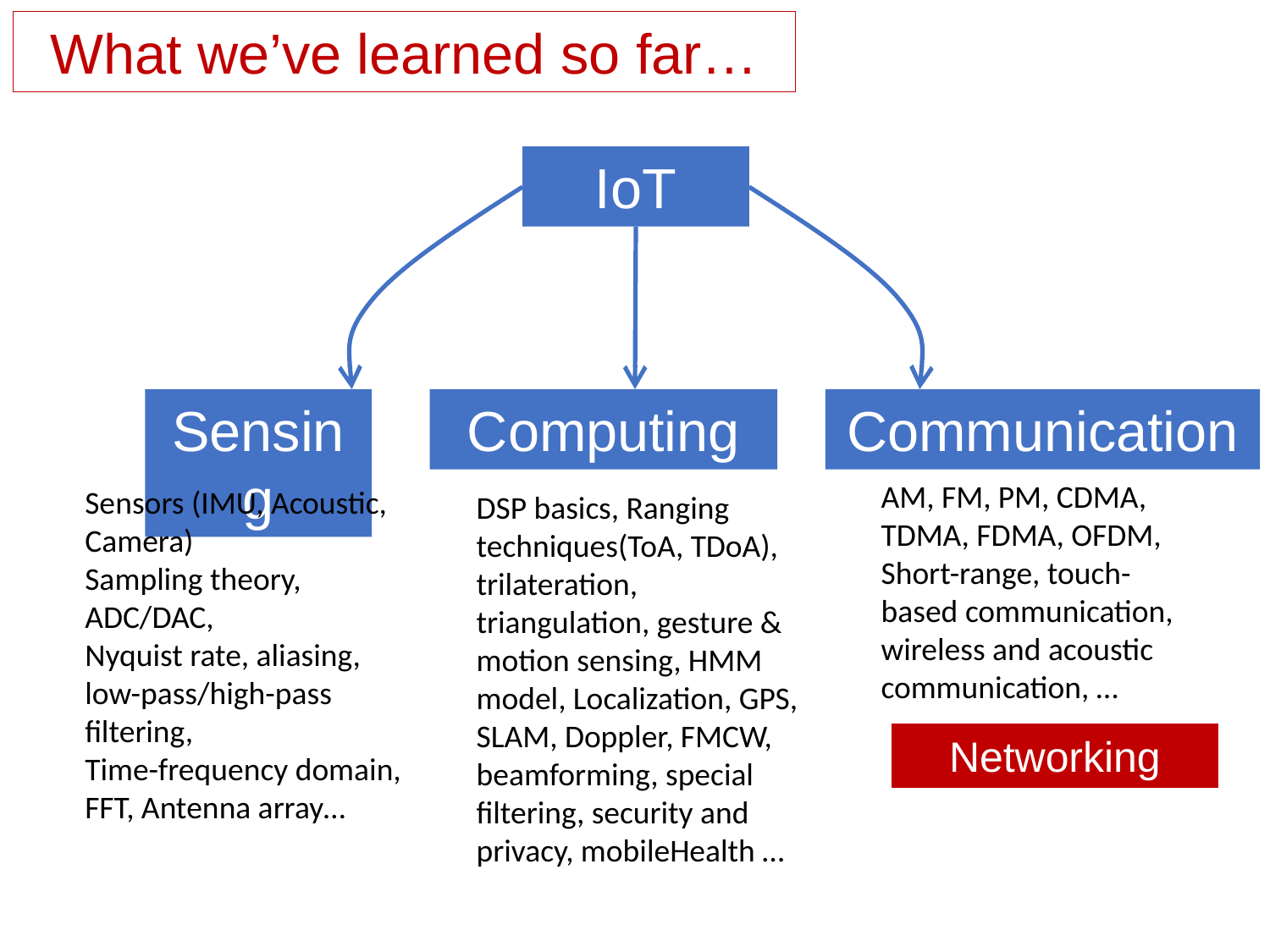

What we’ve learned so far…
IoT

Sensing
Computing
Communication
AM, FM, PM, CDMA,
TDMA, FDMA, OFDM,
Short-range, touch-based communication, wireless and acoustic communication, …
Sensors (IMU, Acoustic,
Camera)
Sampling theory, ADC/DAC,
Nyquist rate, aliasing,
low-pass/high-pass filtering,
Time-frequency domain,
FFT, Antenna array…

DSP basics, Ranging techniques(ToA, TDoA), trilateration,
triangulation, gesture & motion sensing, HMM model, Localization, GPS, SLAM, Doppler, FMCW, beamforming, special filtering, security and privacy, mobileHealth …
Networking